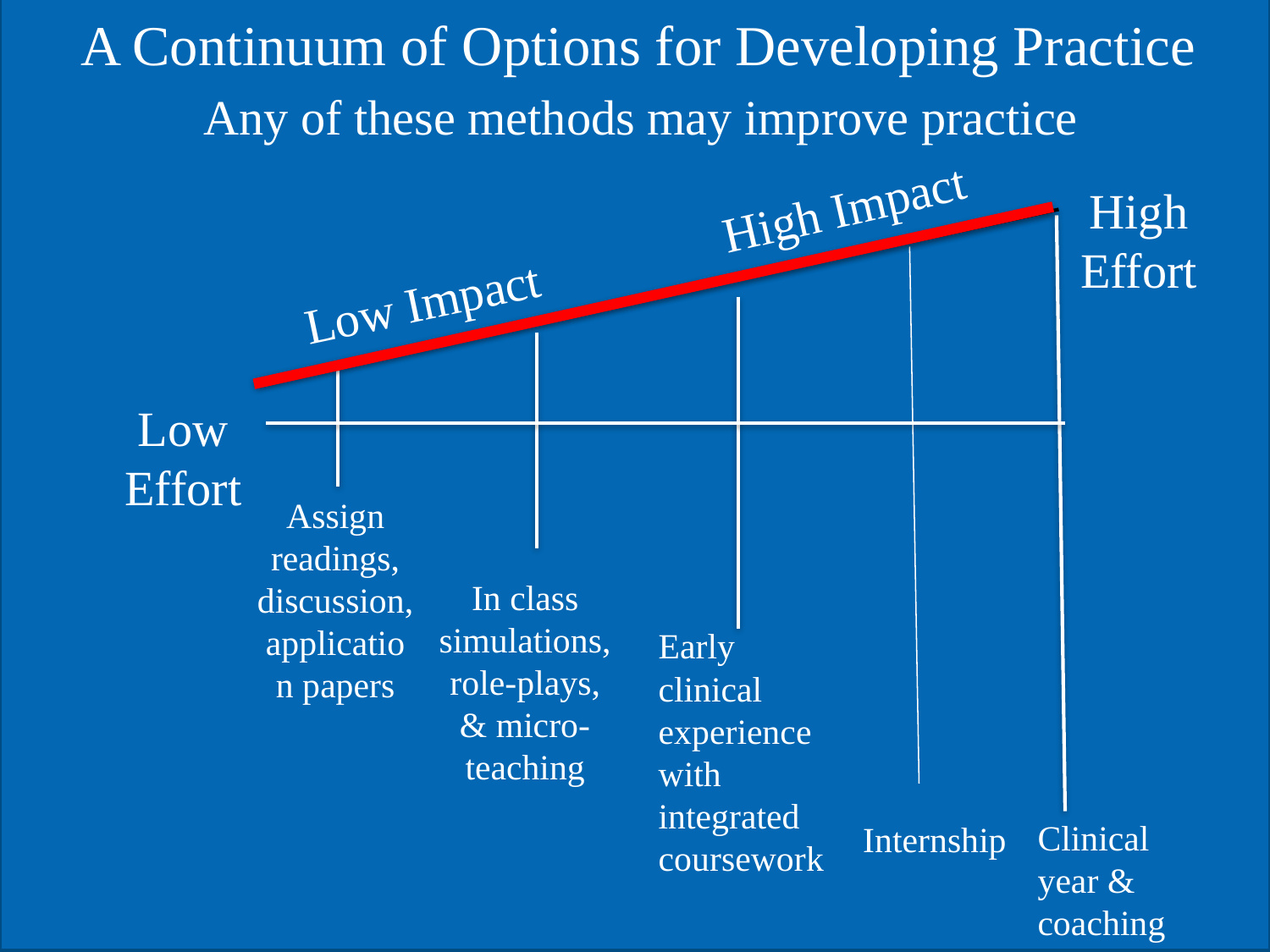

A Continuum of Options for Developing Practice
Any of these methods may improve practice
High Impact
High Effort
Low Impact
Low Effort
Assign readings, discussion, application papers
In class simulations, role-plays, & micro-teaching
Early clinical experience with integrated coursework
Clinical year & coaching
Internship